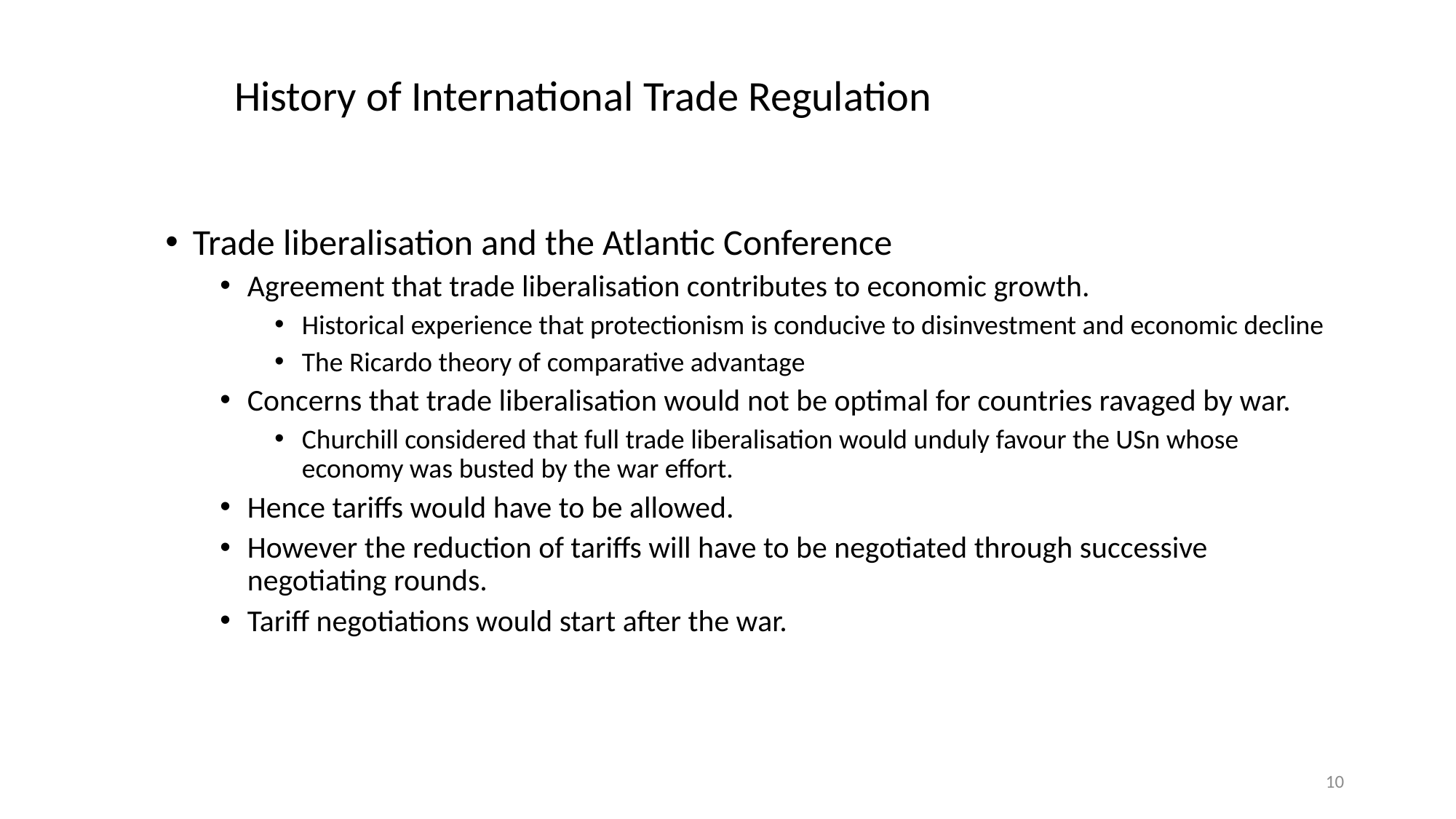

# History of International Trade Regulation
Trade liberalisation and the Atlantic Conference
Agreement that trade liberalisation contributes to economic growth.
Historical experience that protectionism is conducive to disinvestment and economic decline
The Ricardo theory of comparative advantage
Concerns that trade liberalisation would not be optimal for countries ravaged by war.
Churchill considered that full trade liberalisation would unduly favour the USn whose economy was busted by the war effort.
Hence tariffs would have to be allowed.
However the reduction of tariffs will have to be negotiated through successive negotiating rounds.
Tariff negotiations would start after the war.
10